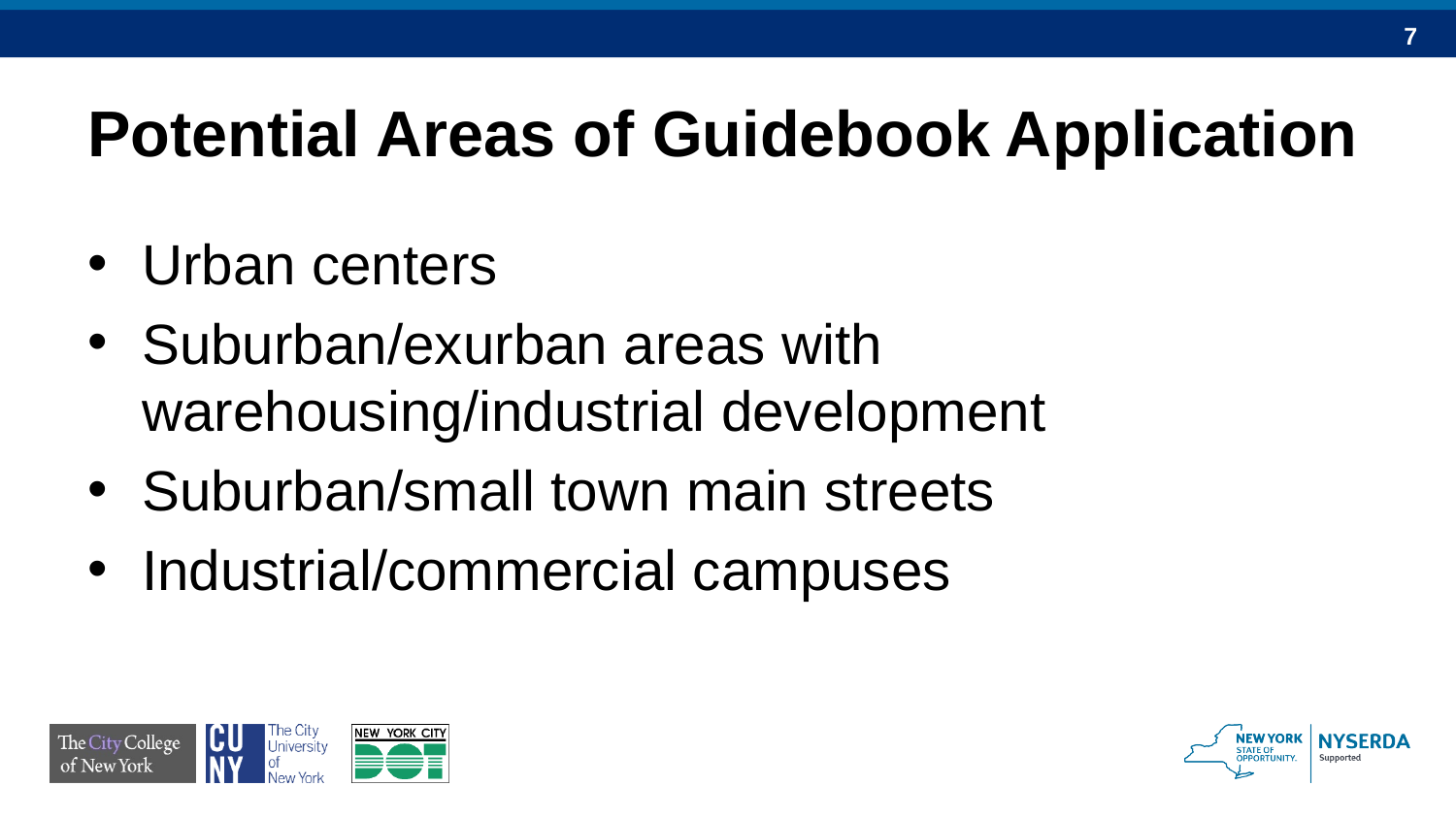

# Potential Areas of Guidebook Application
Urban centers
Suburban/exurban areas with warehousing/industrial development
Suburban/small town main streets
Industrial/commercial campuses